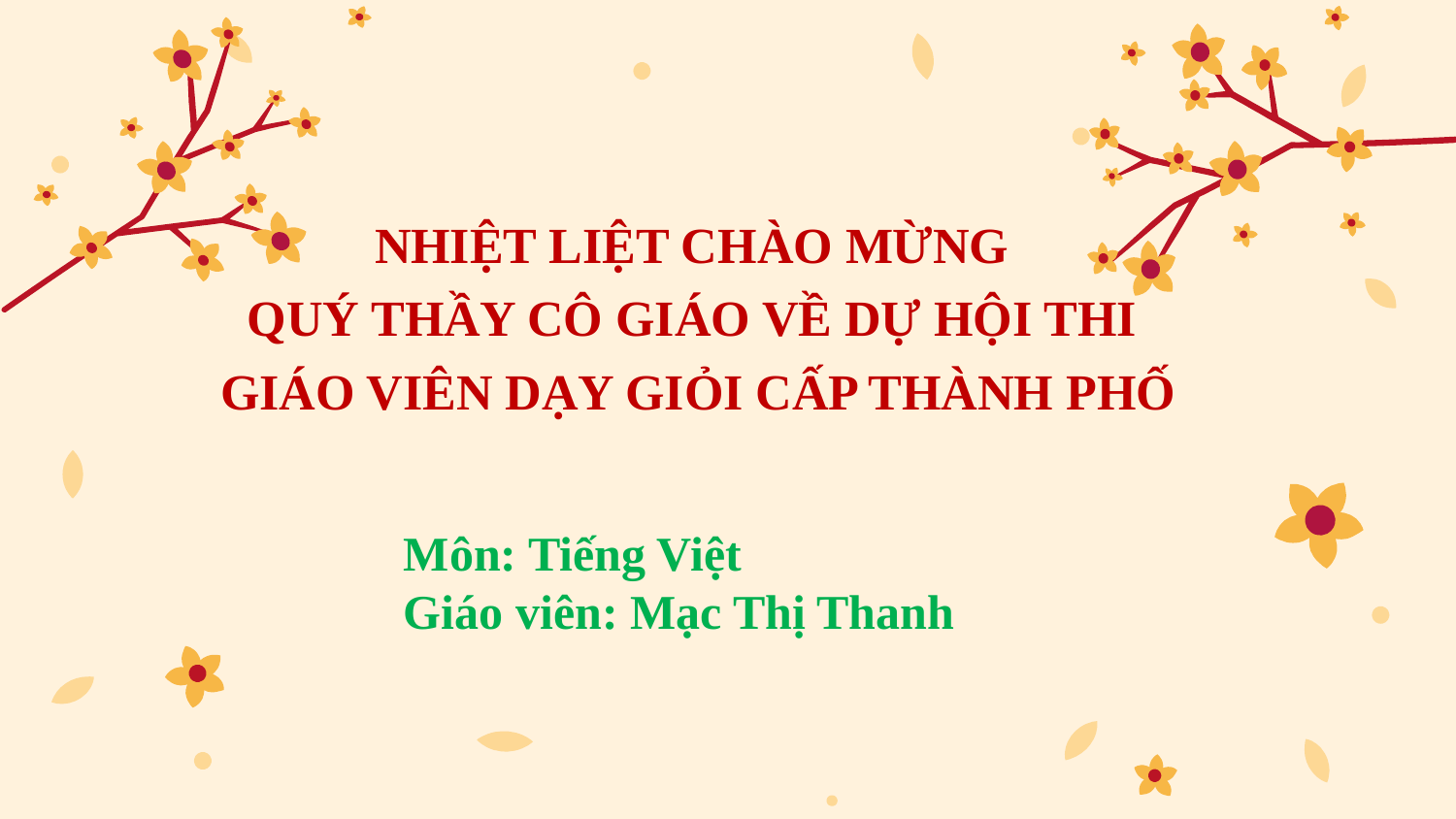

NHIỆT LIỆT CHÀO MỪNG
QUÝ THẦY CÔ GIÁO VỀ DỰ HỘI THI
GIÁO VIÊN DẠY GIỎI CẤP THÀNH PHỐ

Môn: Tiếng Việt
Giáo viên: Mạc Thị Thanh